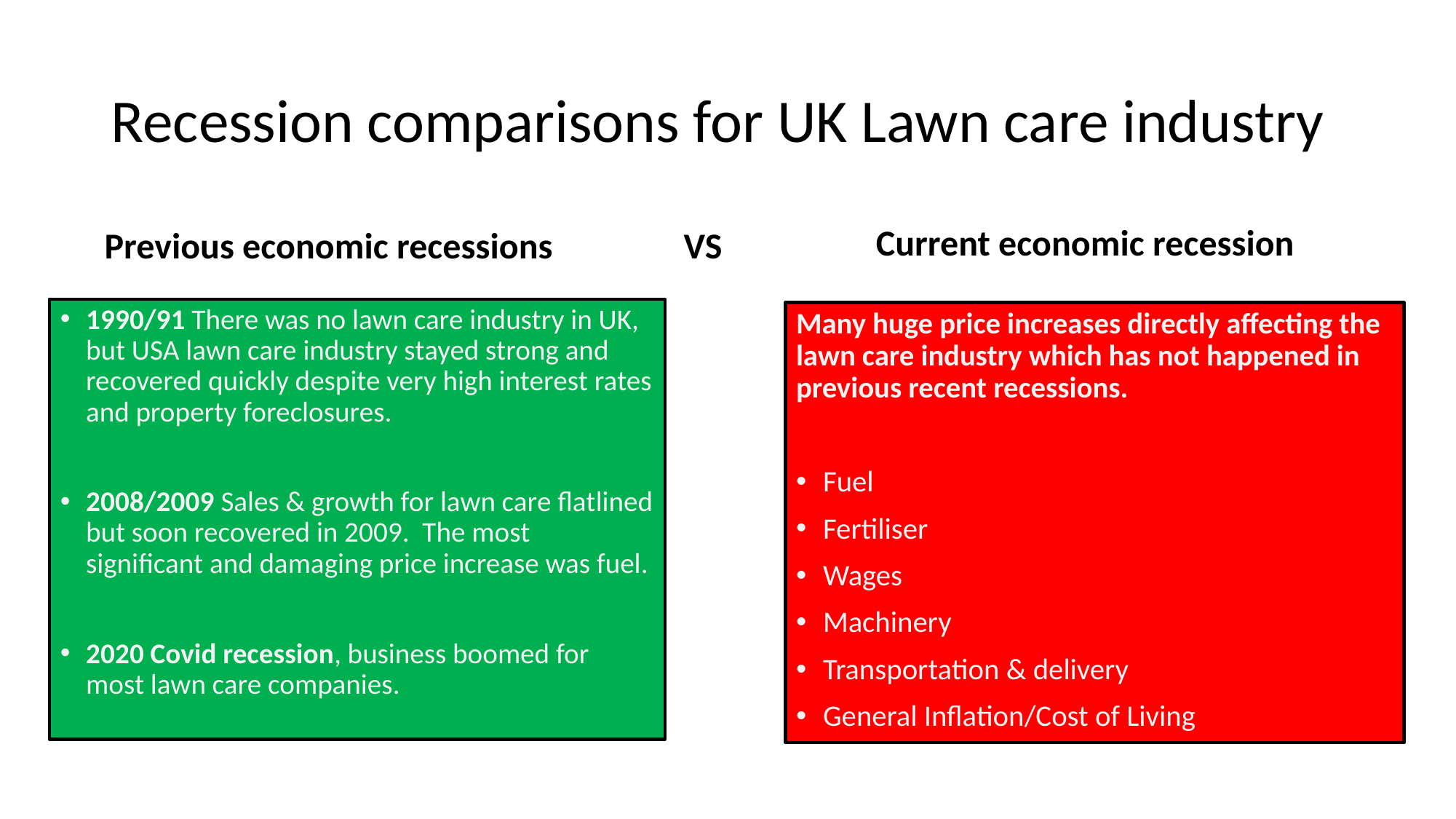

# Recession comparisons for UK Lawn care industry
Current economic recession
Previous economic recessions                VS
1990/91 There was no lawn care industry in UK, but USA lawn care industry stayed strong and recovered quickly despite very high interest rates and property foreclosures.

2008/2009 Sales & growth for lawn care flatlined but soon recovered in 2009.  The most significant and damaging price increase was fuel.

2020 Covid recession, business boomed for most lawn care companies.

Many huge price increases directly affecting the lawn care industry which has not happened in previous recent recessions.

Fuel
Fertiliser
Wages
Machinery
Transportation & delivery
General Inflation/Cost of Living